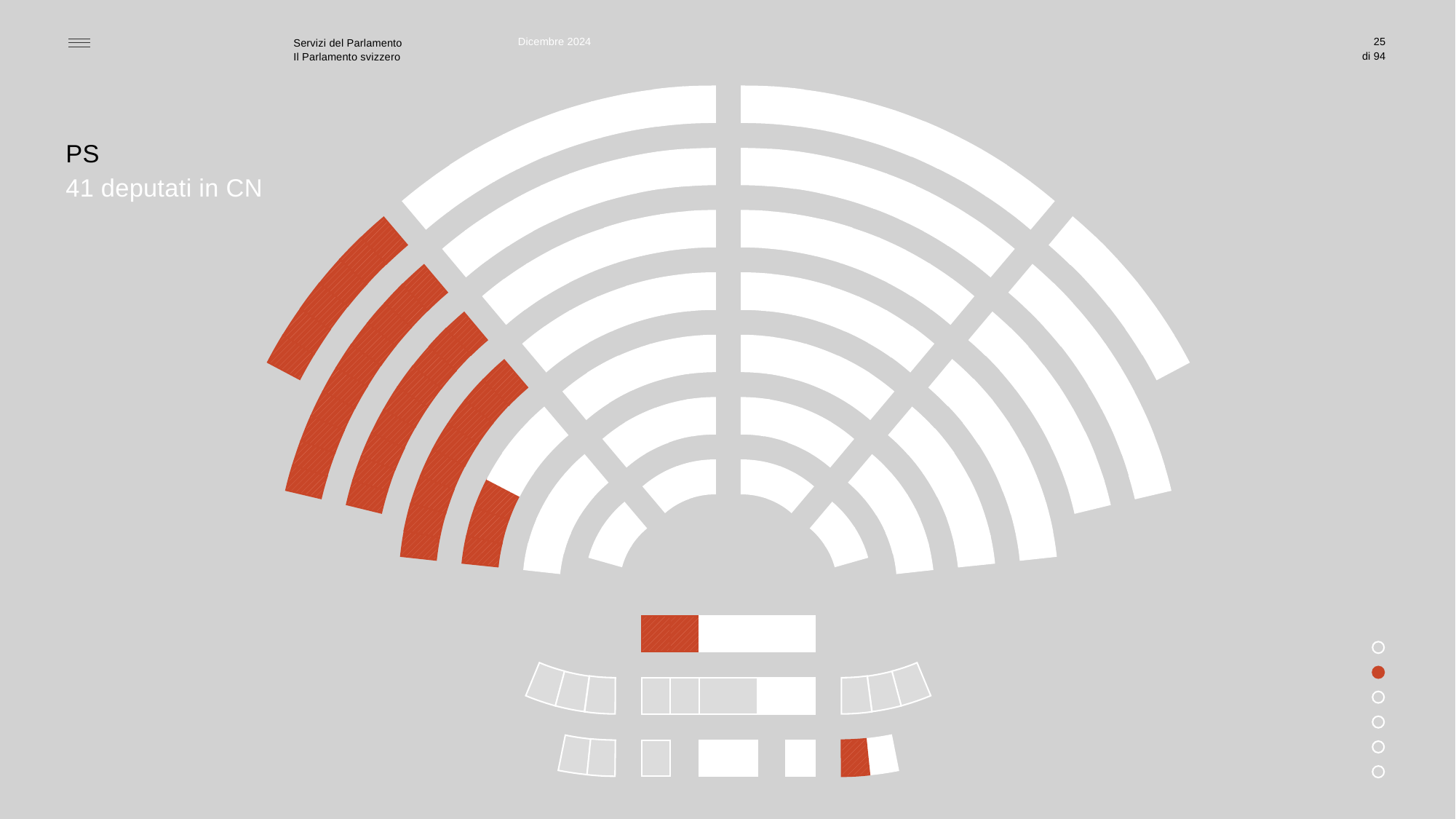

Dicembre 2024
25

PS
41 deputati in CN